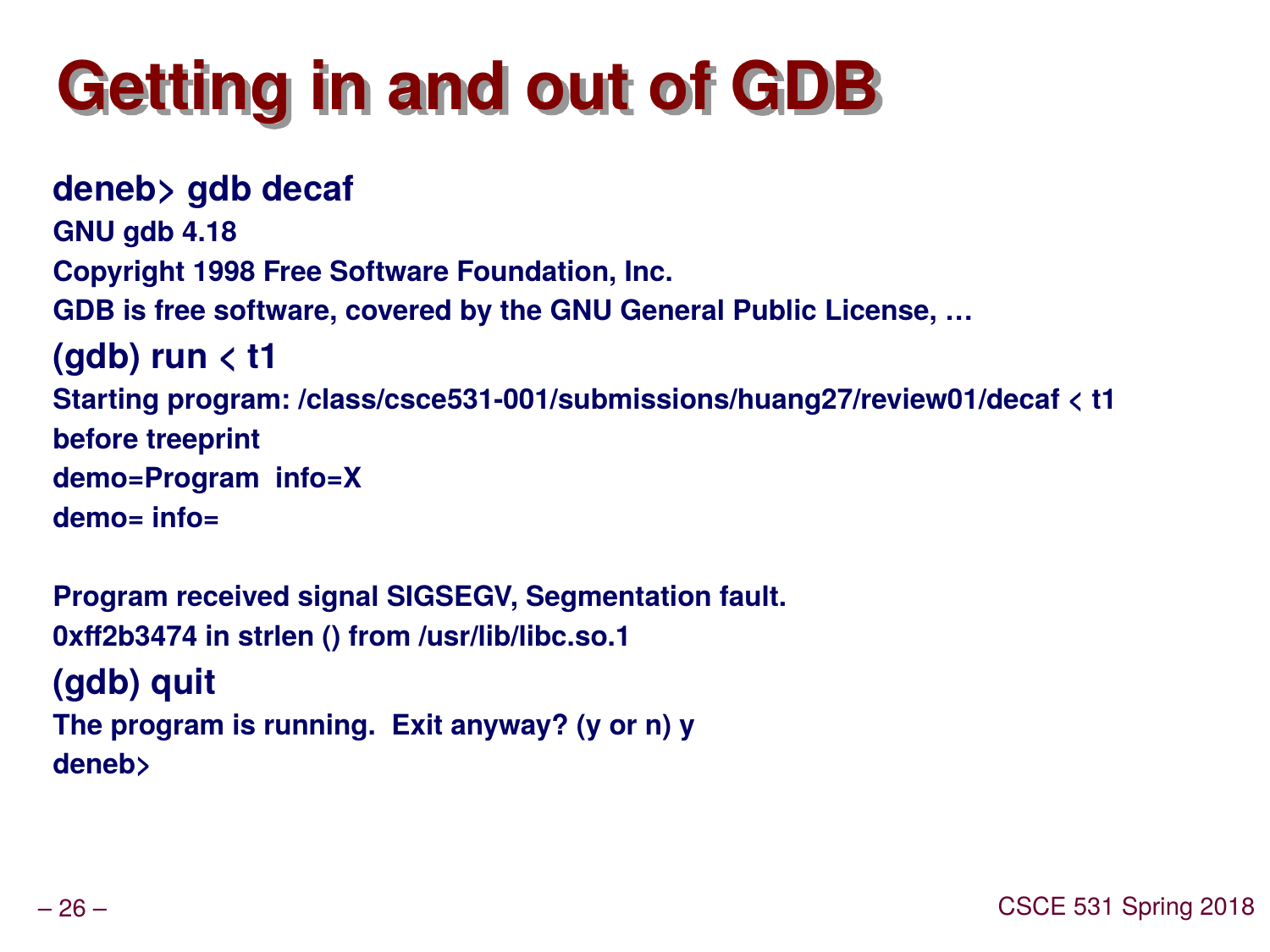

# Getting in and out of GDB
deneb> gdb decaf
GNU gdb 4.18
Copyright 1998 Free Software Foundation, Inc.
GDB is free software, covered by the GNU General Public License, …
(gdb) run < t1
Starting program: /class/csce531-001/submissions/huang27/review01/decaf < t1
before treeprint
demo=Program  info=X
demo= info=

Program received signal SIGSEGV, Segmentation fault.
0xff2b3474 in strlen () from /usr/lib/libc.so.1
(gdb) quit
The program is running.  Exit anyway? (y or n) y
deneb>